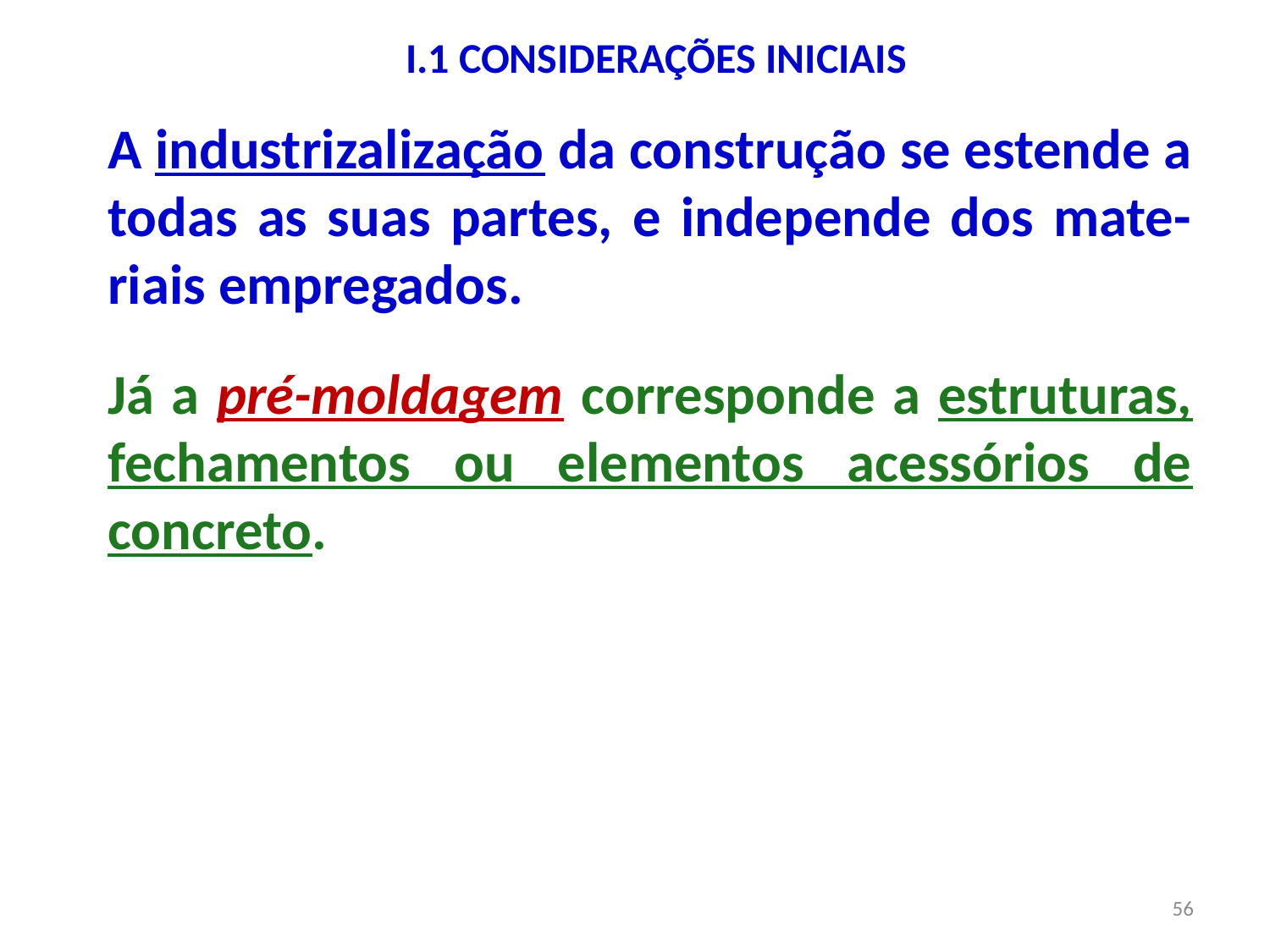

# I.1 CONSIDERAÇÕES INICIAIS
A industrizalização da construção se estende a todas as suas partes, e independe dos mate-riais empregados.

Já a pré-moldagem corresponde a estruturas, fechamentos ou elementos acessórios de concreto.
56